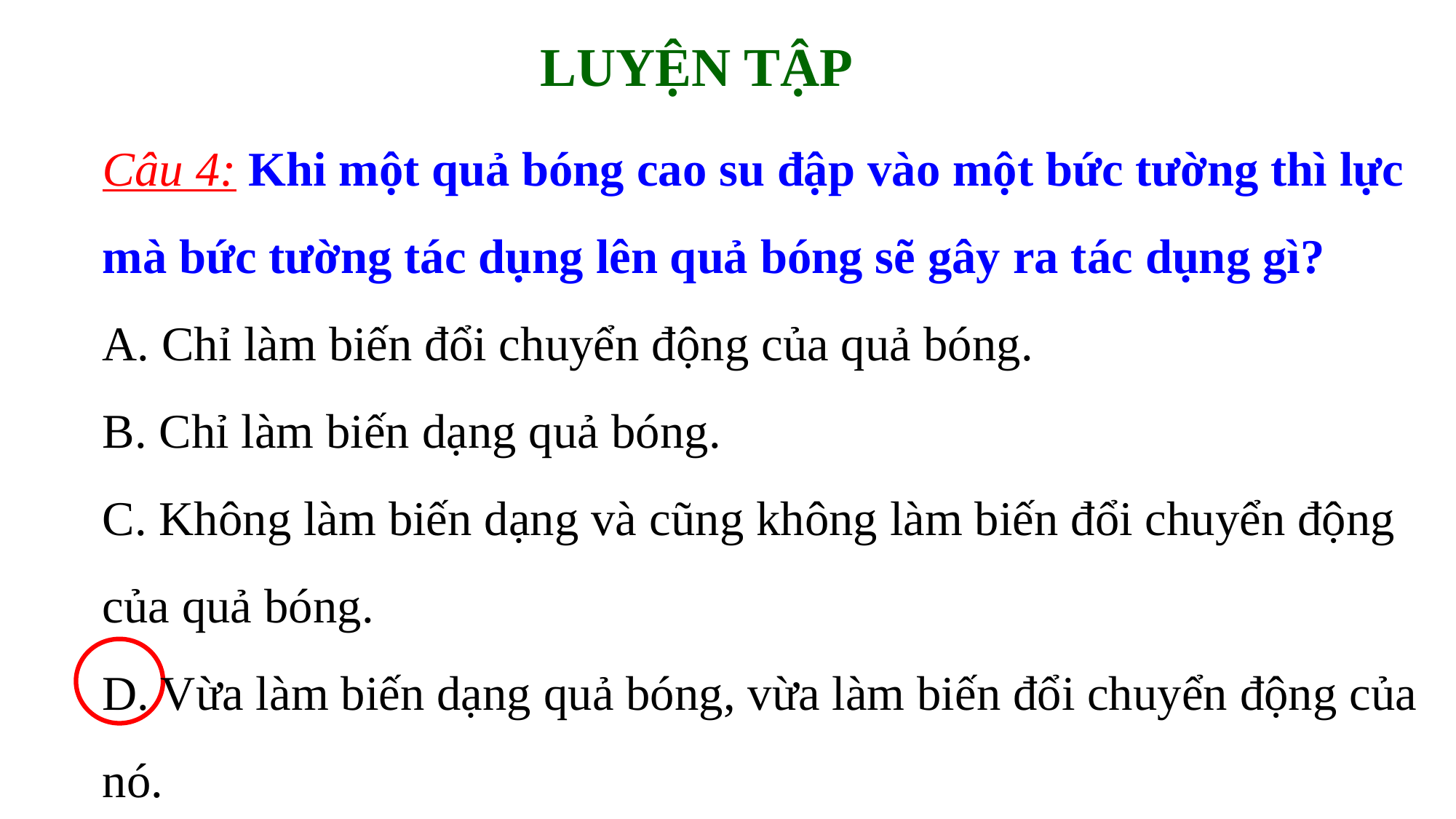

LUYỆN TẬP
Câu 4: Khi một quả bóng cao su đập vào một bức tường thì lực mà bức tường tác dụng lên quả bóng sẽ gây ra tác dụng gì?
A. Chỉ làm biến đổi chuyển động của quả bóng.
B. Chỉ làm biến dạng quả bóng.
C. Không làm biến dạng và cũng không làm biến đổi chuyển động của quả bóng.
D. Vừa làm biến dạng quả bóng, vừa làm biến đổi chuyển động của nó.